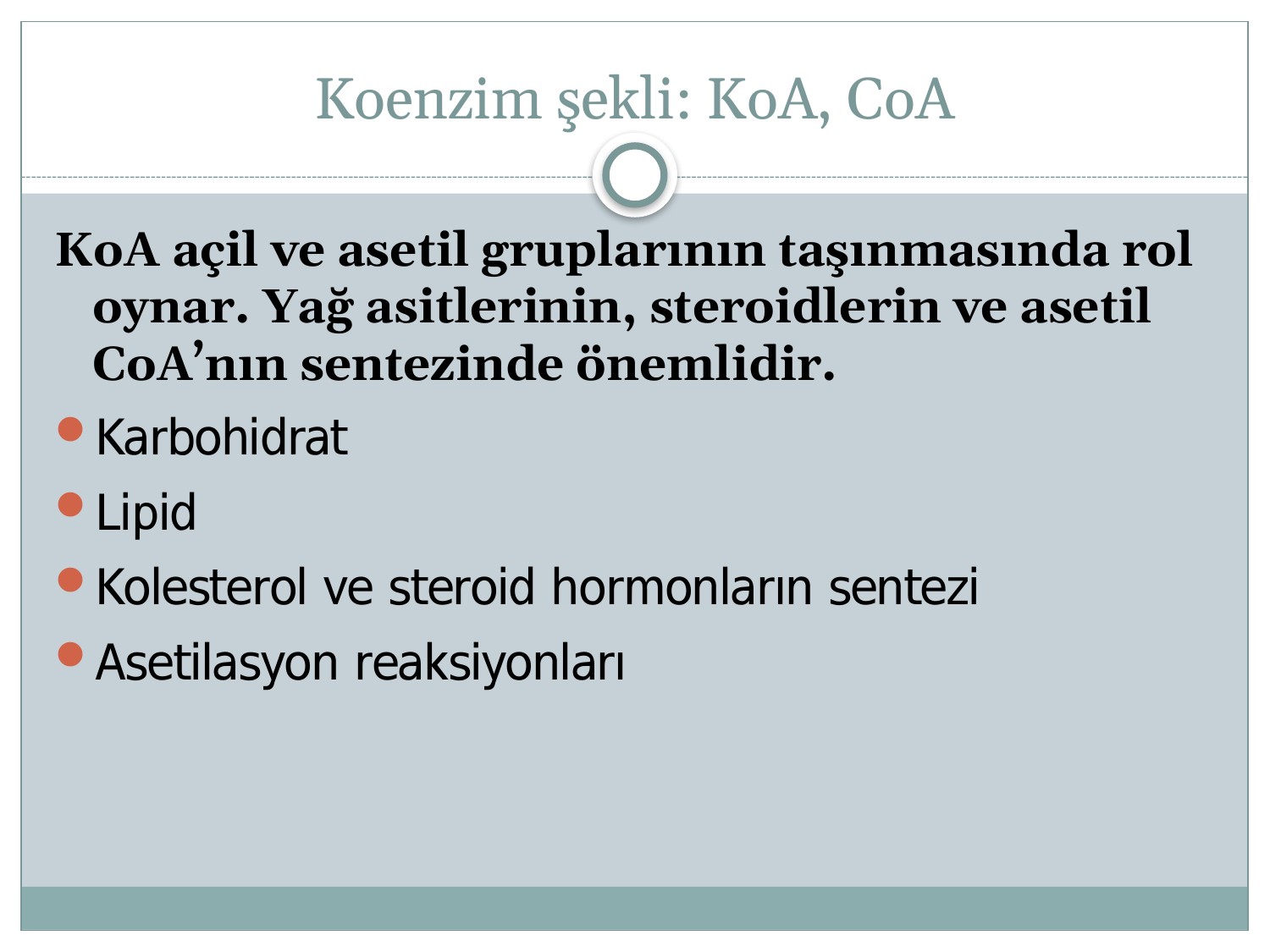

# Koenzim şekli: KoA, CoA
KoA açil ve asetil gruplarının taşınmasında rol oynar. Yağ asitlerinin, steroidlerin ve asetil CoA’nın sentezinde önemlidir.
Karbohidrat
Lipid
Kolesterol ve steroid hormonların sentezi
Asetilasyon reaksiyonları